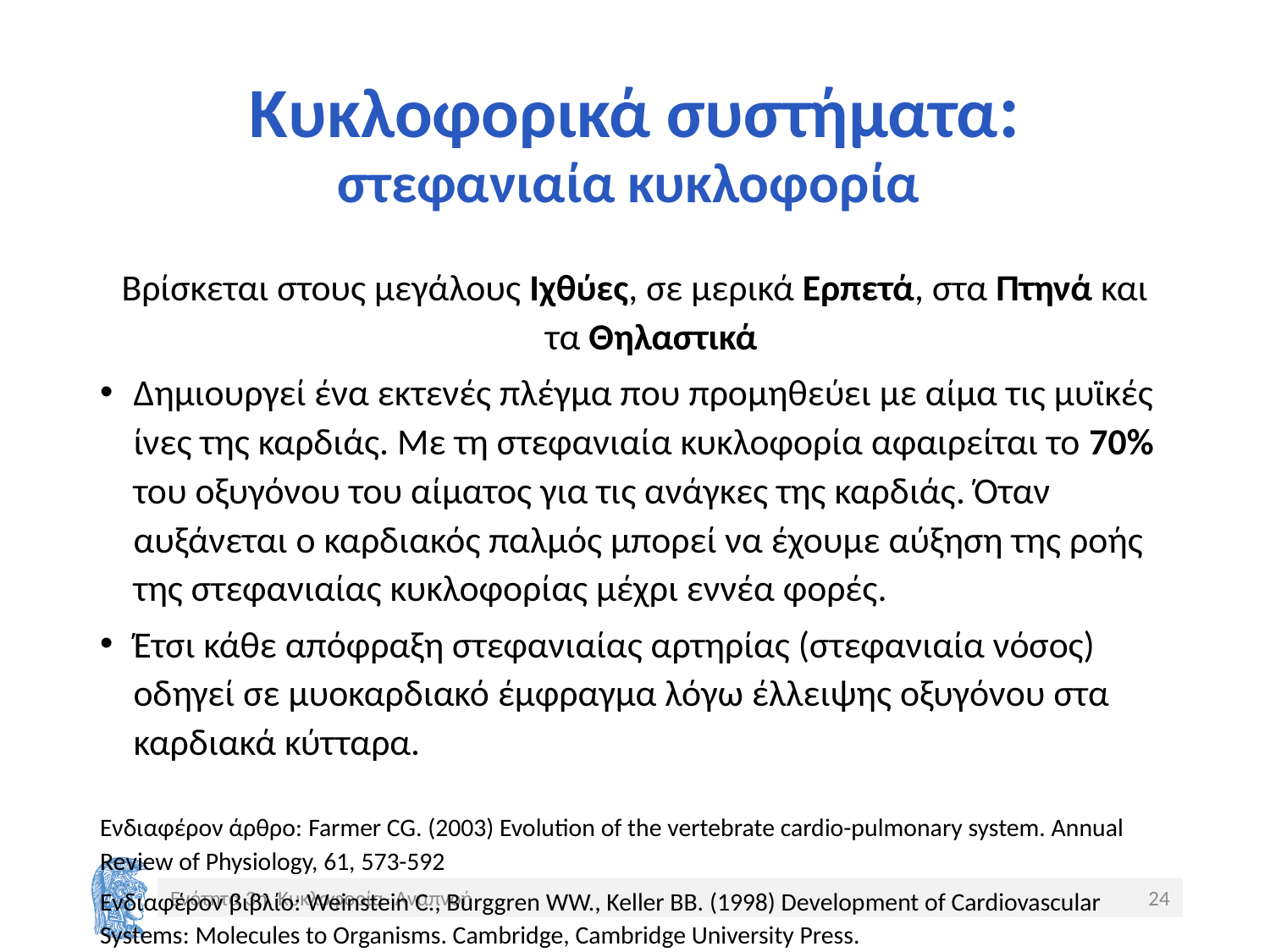

# Κυκλοφορικά συστήματα: στεφανιαία κυκλοφορία
Βρίσκεται στους μεγάλους Ιχθύες, σε μερικά Ερπετά, στα Πτηνά και τα Θηλαστικά
Δημιουργεί ένα εκτενές πλέγμα που προμηθεύει με αίμα τις μυϊκές ίνες της καρδιάς. Με τη στεφανιαία κυκλοφορία αφαιρείται το 70% του οξυγόνου του αίματος για τις ανάγκες της καρδιάς. Όταν αυξάνεται ο καρδιακός παλμός μπορεί να έχουμε αύξηση της ροής της στεφανιαίας κυκλοφορίας μέχρι εννέα φορές.
Έτσι κάθε απόφραξη στεφανιαίας αρτηρίας (στεφανιαία νόσος) οδηγεί σε μυοκαρδιακό έμφραγμα λόγω έλλειψης οξυγόνου στα καρδιακά κύτταρα.

Ενδιαφέρον άρθρο: Farmer CG. (2003) Evolution of the vertebrate cardio-pulmonary system. Annual Review of Physiology, 61, 573-592
Ενδιαφέρον βιβλίο: Weinstein C., Burggren WW., Keller BB. (1998) Development of Cardiovascular Systems: Molecules to Organisms. Cambridge, Cambridge University Press.
Ενότητα 3η. Κυκλοφορία- Αναπνοή
24